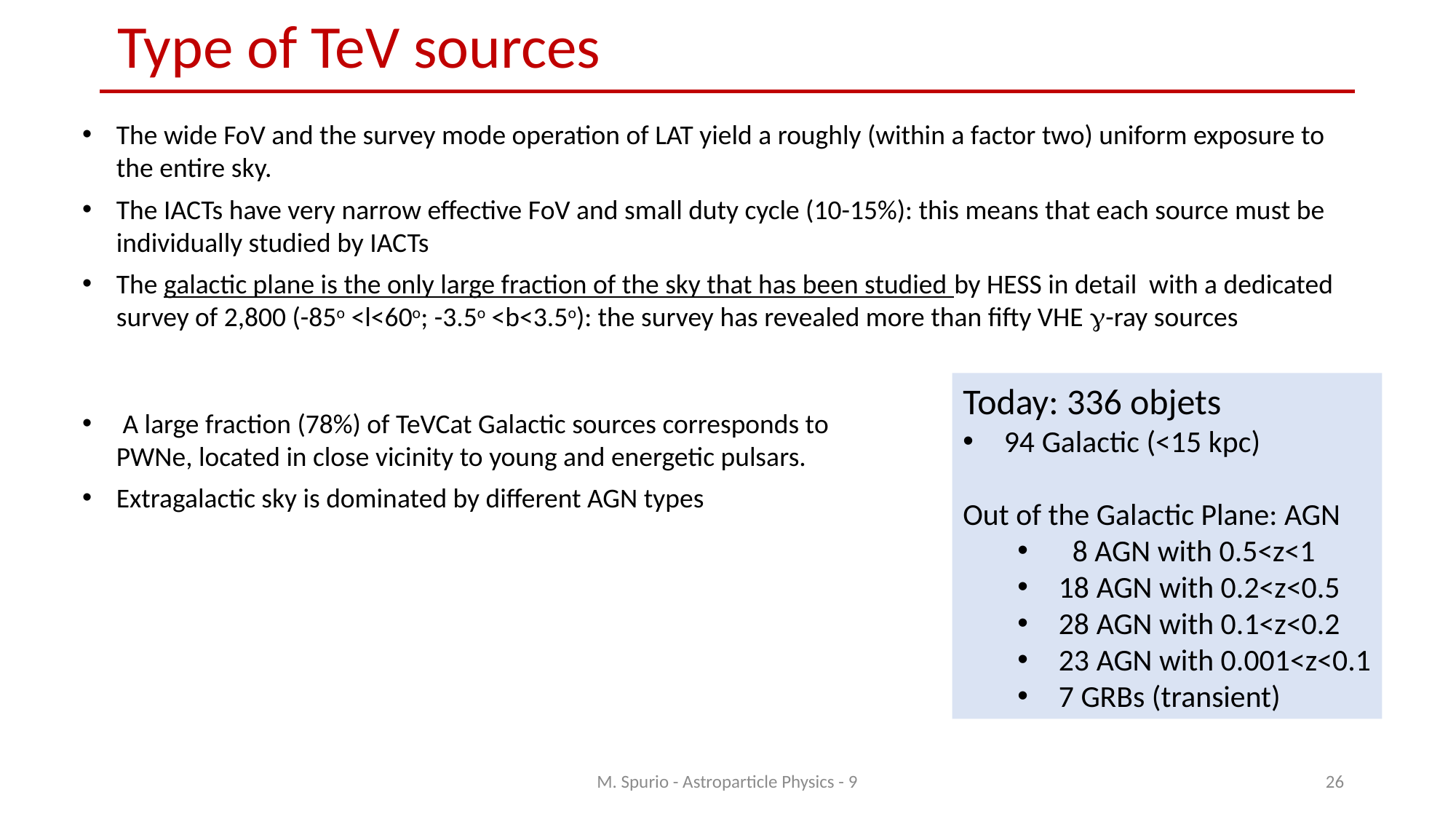

# Type of TeV sources
The wide FoV and the survey mode operation of LAT yield a roughly (within a factor two) uniform exposure to the entire sky.
The IACTs have very narrow effective FoV and small duty cycle (10-15%): this means that each source must be individually studied by IACTs
The galactic plane is the only large fraction of the sky that has been studied by HESS in detail  with a dedicated survey of 2,800 (-85o <l<60o; -3.5o <b<3.5o): the survey has revealed more than fifty VHE γ-ray sources
Today: 336 objets
94 Galactic (<15 kpc)

Out of the Galactic Plane: AGN
  8 AGN with 0.5<z<1
18 AGN with 0.2<z<0.5
28 AGN with 0.1<z<0.2
23 AGN with 0.001<z<0.1
7 GRBs (transient)
 A large fraction (78%) of TeVCat Galactic sources corresponds to PWNe, located in close vicinity to young and energetic pulsars.
Extragalactic sky is dominated by different AGN types
M. Spurio - Astroparticle Physics - 9
26